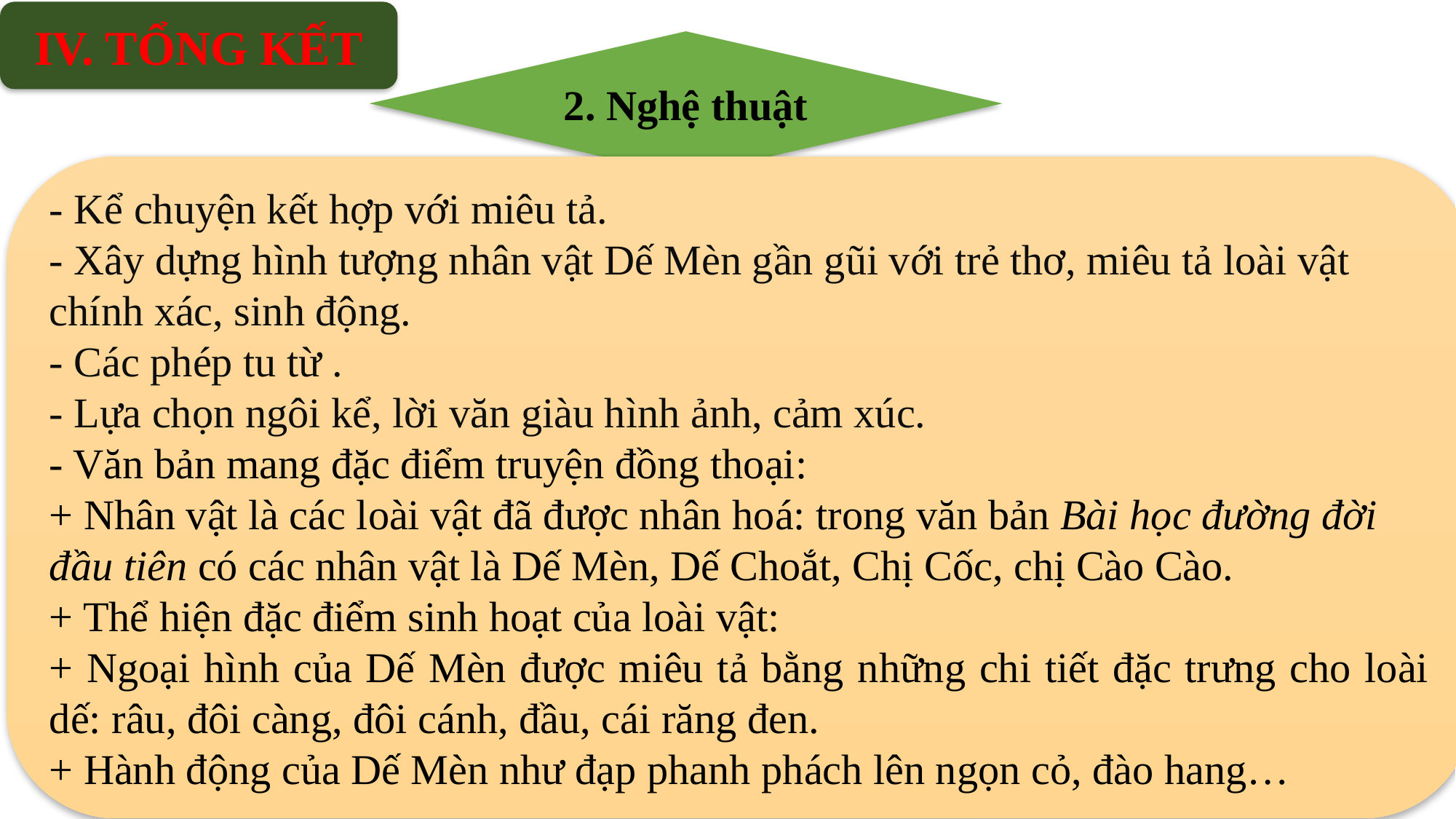

IV. TỔNG KẾT
2. Nghệ thuật
- Kể chuyện kết hợp với miêu tả.
- Xây dựng hình tượng nhân vật Dế Mèn gần gũi với trẻ thơ, miêu tả loài vật chính xác, sinh động.
- Các phép tu từ .
- Lựa chọn ngôi kể, lời văn giàu hình ảnh, cảm xúc.
- Văn bản mang đặc điểm truyện đồng thoại:
+ Nhân vật là các loài vật đã được nhân hoá: trong văn bản Bài học đường đời đầu tiên có các nhân vật là Dế Mèn, Dế Choắt, Chị Cốc, chị Cào Cào.
+ Thể hiện đặc điểm sinh hoạt của loài vật:
+ Ngoại hình của Dế Mèn được miêu tả bằng những chi tiết đặc trưng cho loài dế: râu, đôi càng, đôi cánh, đầu, cái răng đen.
+ Hành động của Dế Mèn như đạp phanh phách lên ngọn cỏ, đào hang…